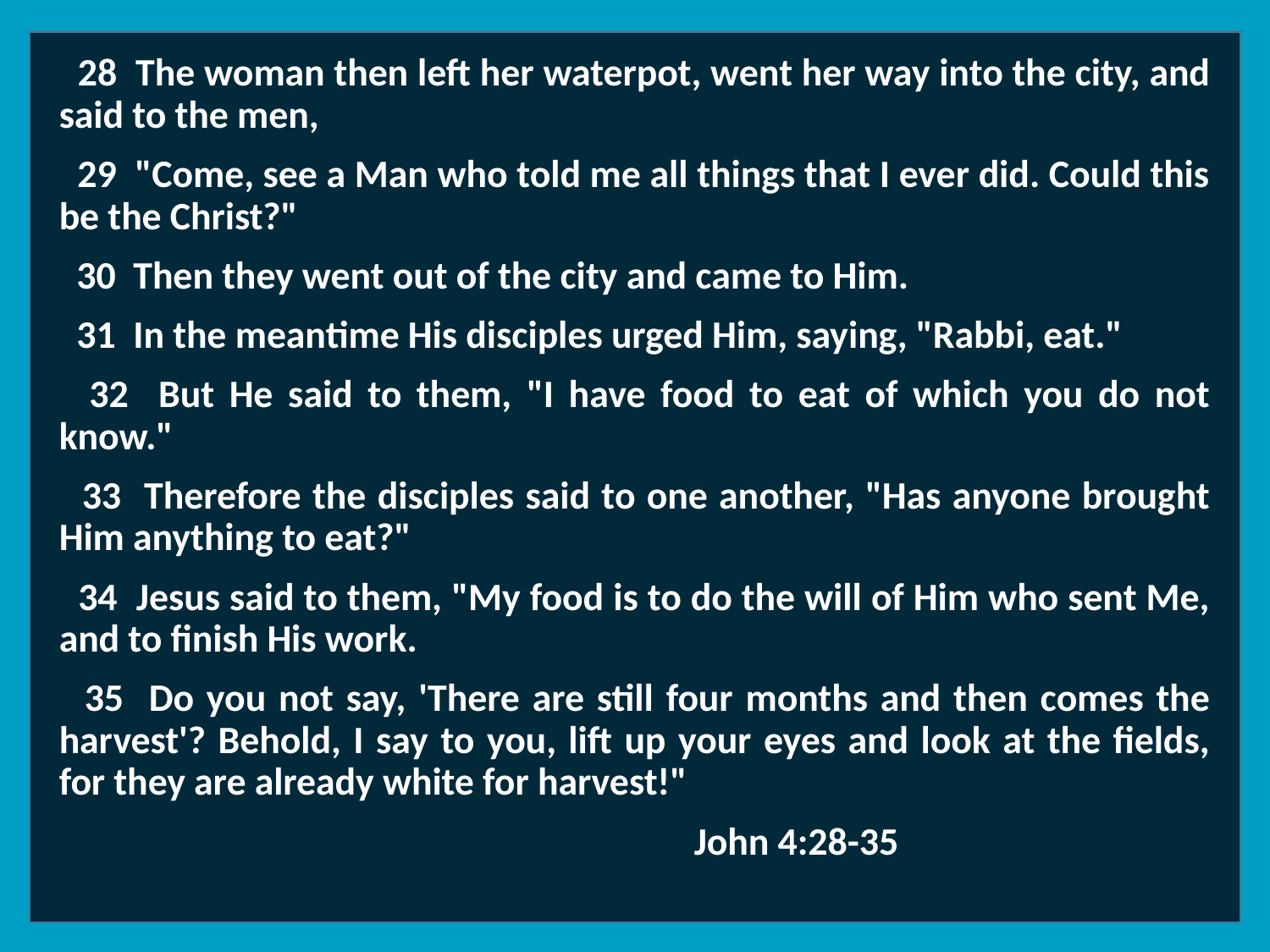

28  The woman then left her waterpot, went her way into the city, and said to the men,
  29  "Come, see a Man who told me all things that I ever did. Could this be the Christ?"
  30  Then they went out of the city and came to Him.
  31  In the meantime His disciples urged Him, saying, "Rabbi, eat."
  32  But He said to them, "I have food to eat of which you do not know."
  33  Therefore the disciples said to one another, "Has anyone brought Him anything to eat?"
  34  Jesus said to them, "My food is to do the will of Him who sent Me, and to finish His work.
  35  Do you not say, 'There are still four months and then comes the harvest'? Behold, I say to you, lift up your eyes and look at the fields, for they are already white for harvest!"
					John 4:28-35